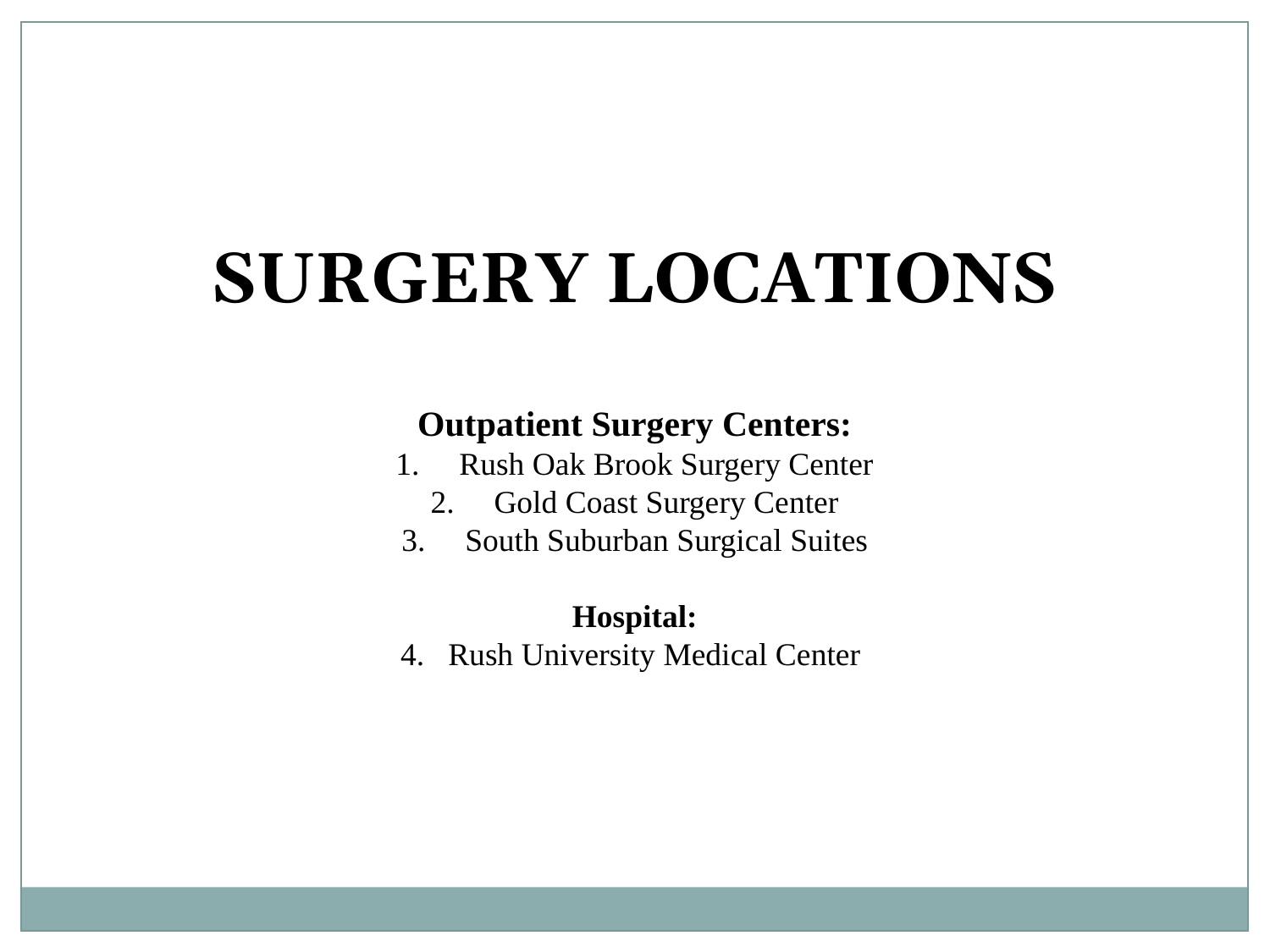

SURGERY LOCATIONS

Outpatient Surgery Centers:
Rush Oak Brook Surgery Center
Gold Coast Surgery Center
South Suburban Surgical Suites

Hospital:
Rush University Medical Center